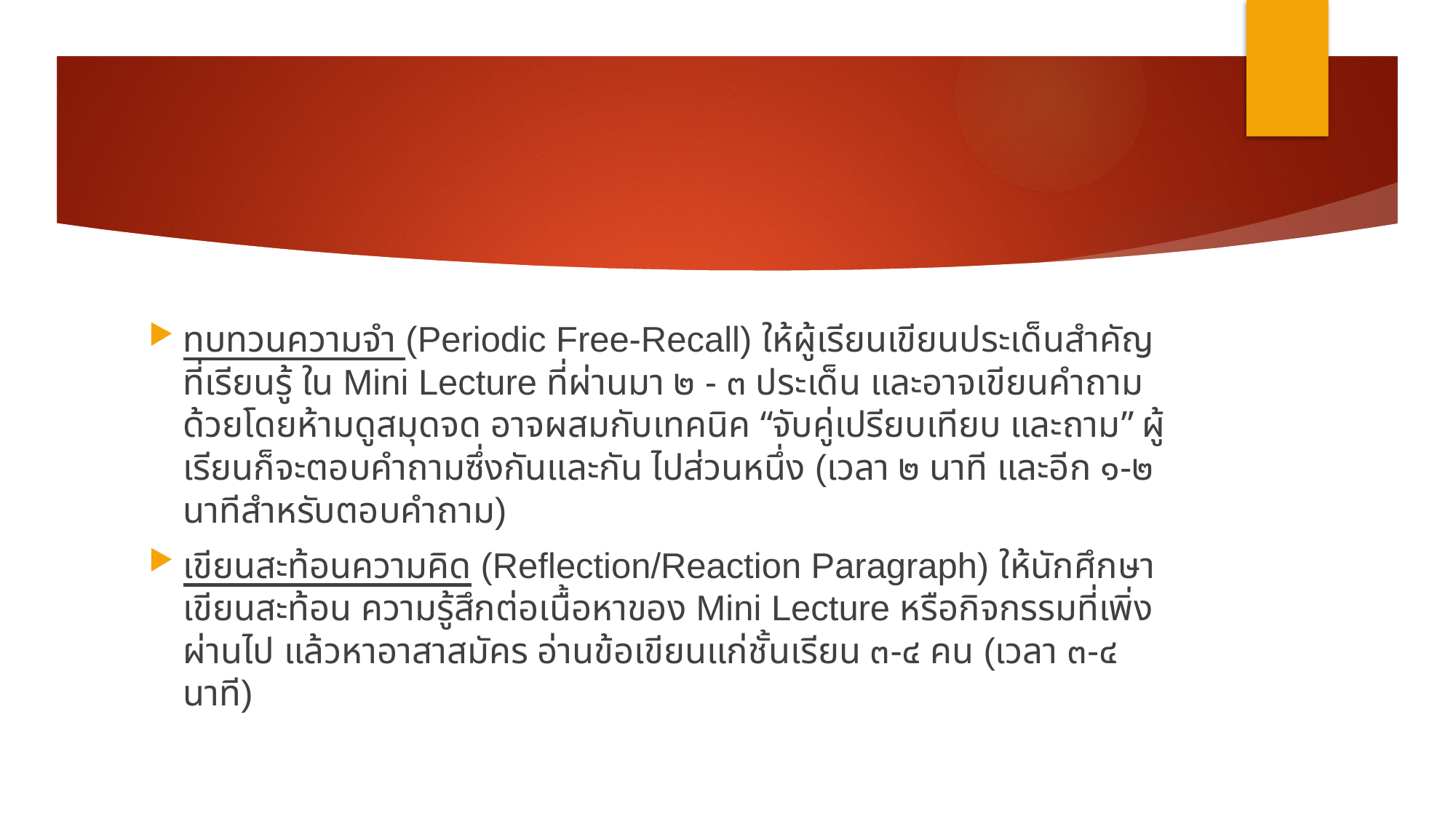

#
ทบทวนความจำ (Periodic Free-Recall) ให้ผู้เรียนเขียนประเด็นสำคัญที่เรียนรู้ ใน Mini Lecture ที่ผ่านมา ๒ - ๓ ประเด็น และอาจเขียนคำถามด้วยโดยห้ามดูสมุดจด อาจผสมกับเทคนิค “จับคู่เปรียบเทียบ และถาม” ผู้เรียนก็จะตอบคำถามซึ่งกันและกัน ไปส่วนหนึ่ง (เวลา ๒ นาที และอีก ๑-๒ นาทีสำหรับตอบคำถาม)
เขียนสะท้อนความคิด (Reflection/Reaction Paragraph) ให้นักศึกษาเขียนสะท้อน ความรู้สึกต่อเนื้อหาของ Mini Lecture หรือกิจกรรมที่เพิ่งผ่านไป แล้วหาอาสาสมัคร อ่านข้อเขียนแก่ชั้นเรียน ๓-๔ คน (เวลา ๓-๔ นาที)